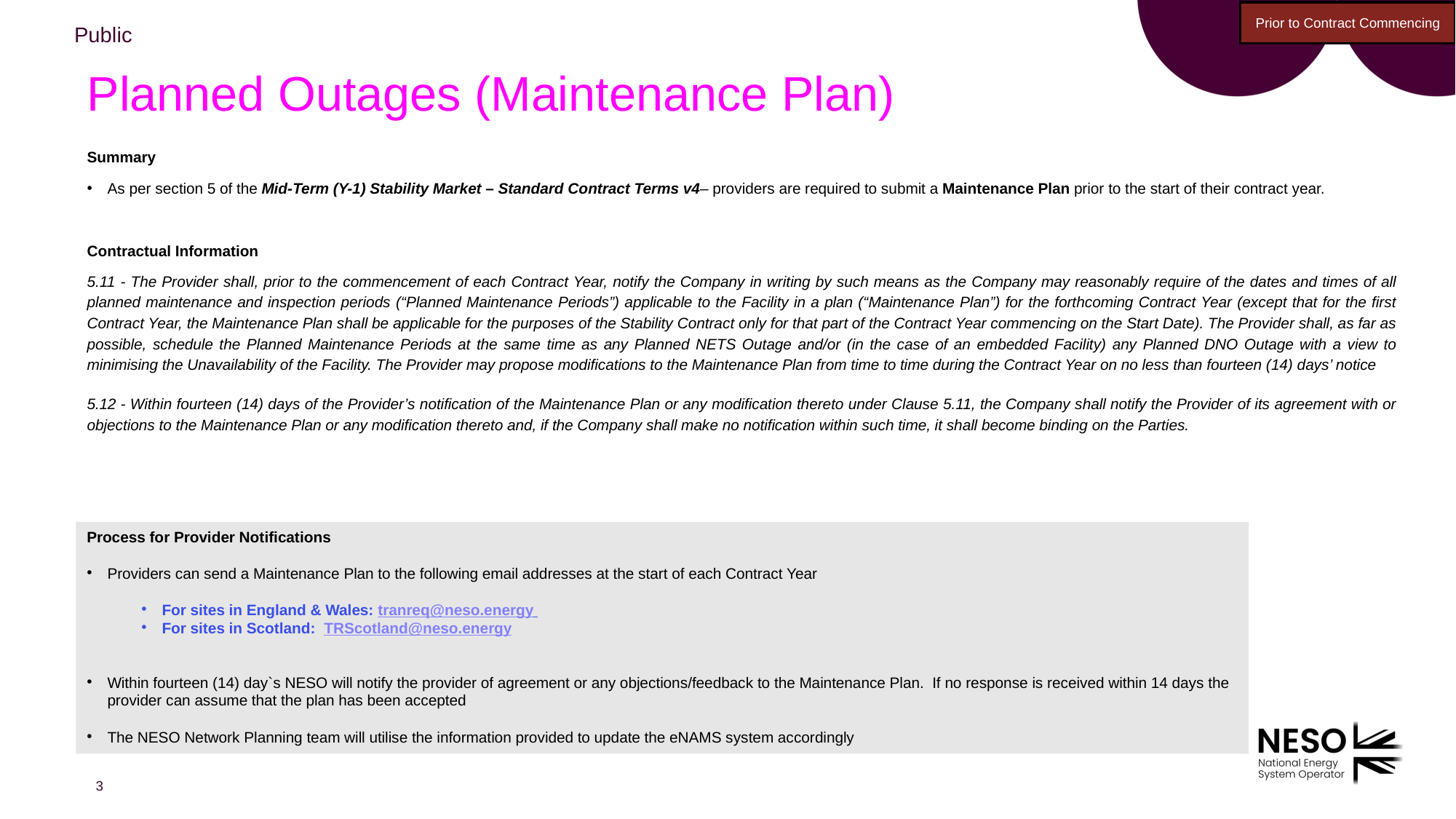

Prior to Contract Commencing
# Planned Outages (Maintenance Plan)
Summary
As per section 5 of the Mid-Term (Y-1) Stability Market – Standard Contract Terms v4– providers are required to submit a Maintenance Plan prior to the start of their contract year.

Contractual Information
5.11 - The Provider shall, prior to the commencement of each Contract Year, notify the Company in writing by such means as the Company may reasonably require of the dates and times of all planned maintenance and inspection periods (“Planned Maintenance Periods”) applicable to the Facility in a plan (“Maintenance Plan”) for the forthcoming Contract Year (except that for the first Contract Year, the Maintenance Plan shall be applicable for the purposes of the Stability Contract only for that part of the Contract Year commencing on the Start Date). The Provider shall, as far as possible, schedule the Planned Maintenance Periods at the same time as any Planned NETS Outage and/or (in the case of an embedded Facility) any Planned DNO Outage with a view to minimising the Unavailability of the Facility. The Provider may propose modifications to the Maintenance Plan from time to time during the Contract Year on no less than fourteen (14) days’ notice
5.12 - Within fourteen (14) days of the Provider’s notification of the Maintenance Plan or any modification thereto under Clause 5.11, the Company shall notify the Provider of its agreement with or objections to the Maintenance Plan or any modification thereto and, if the Company shall make no notification within such time, it shall become binding on the Parties.
Process for Provider Notifications

Providers can send a Maintenance Plan to the following email addresses at the start of each Contract Year

For sites in England & Wales: tranreq@neso.energy
For sites in Scotland:  TRScotland@neso.energy

Within fourteen (14) day`s NESO will notify the provider of agreement or any objections/feedback to the Maintenance Plan.  If no response is received within 14 days the provider can assume that the plan has been accepted

The NESO Network Planning team will utilise the information provided to update the eNAMS system accordingly